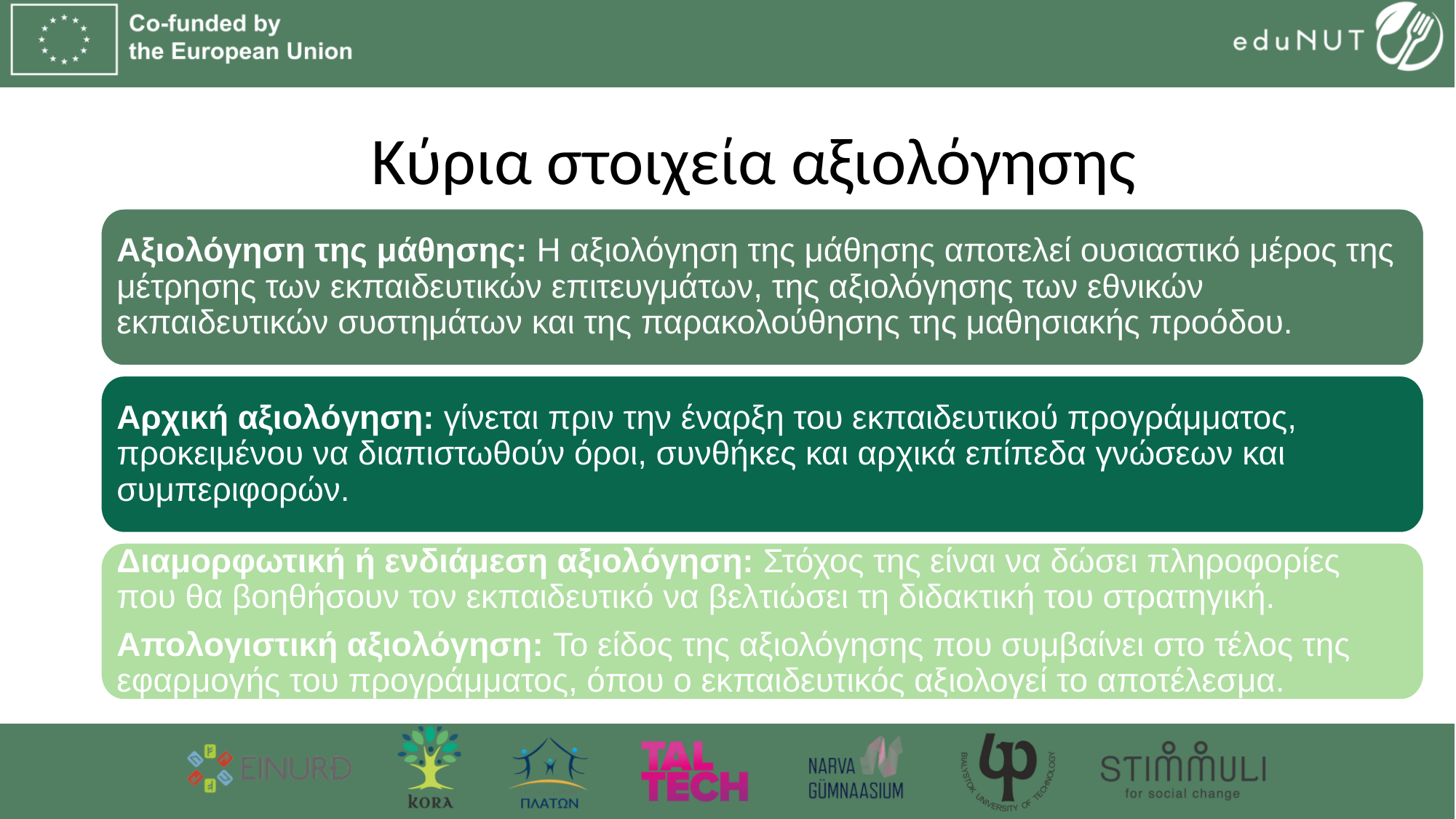

# Κύρια στοιχεία αξιολόγησης
Αξιολόγηση της μάθησης: Η αξιολόγηση της μάθησης αποτελεί ουσιαστικό μέρος της μέτρησης των εκπαιδευτικών επιτευγμάτων, της αξιολόγησης των εθνικών εκπαιδευτικών συστημάτων και της παρακολούθησης της μαθησιακής προόδου.
Αρχική αξιολόγηση: γίνεται πριν την έναρξη του εκπαιδευτικού προγράμματος, προκειμένου να διαπιστωθούν όροι, συνθήκες και αρχικά επίπεδα γνώσεων και συμπεριφορών.
Διαμορφωτική ή ενδιάμεση αξιολόγηση: Στόχος της είναι να δώσει πληροφορίες που θα βοηθήσουν τον εκπαιδευτικό να βελτιώσει τη διδακτική του στρατηγική.
Απολογιστική αξιολόγηση: Το είδος της αξιολόγησης που συμβαίνει στο τέλος της εφαρμογής του προγράμματος, όπου ο εκπαιδευτικός αξιολογεί το αποτέλεσμα.